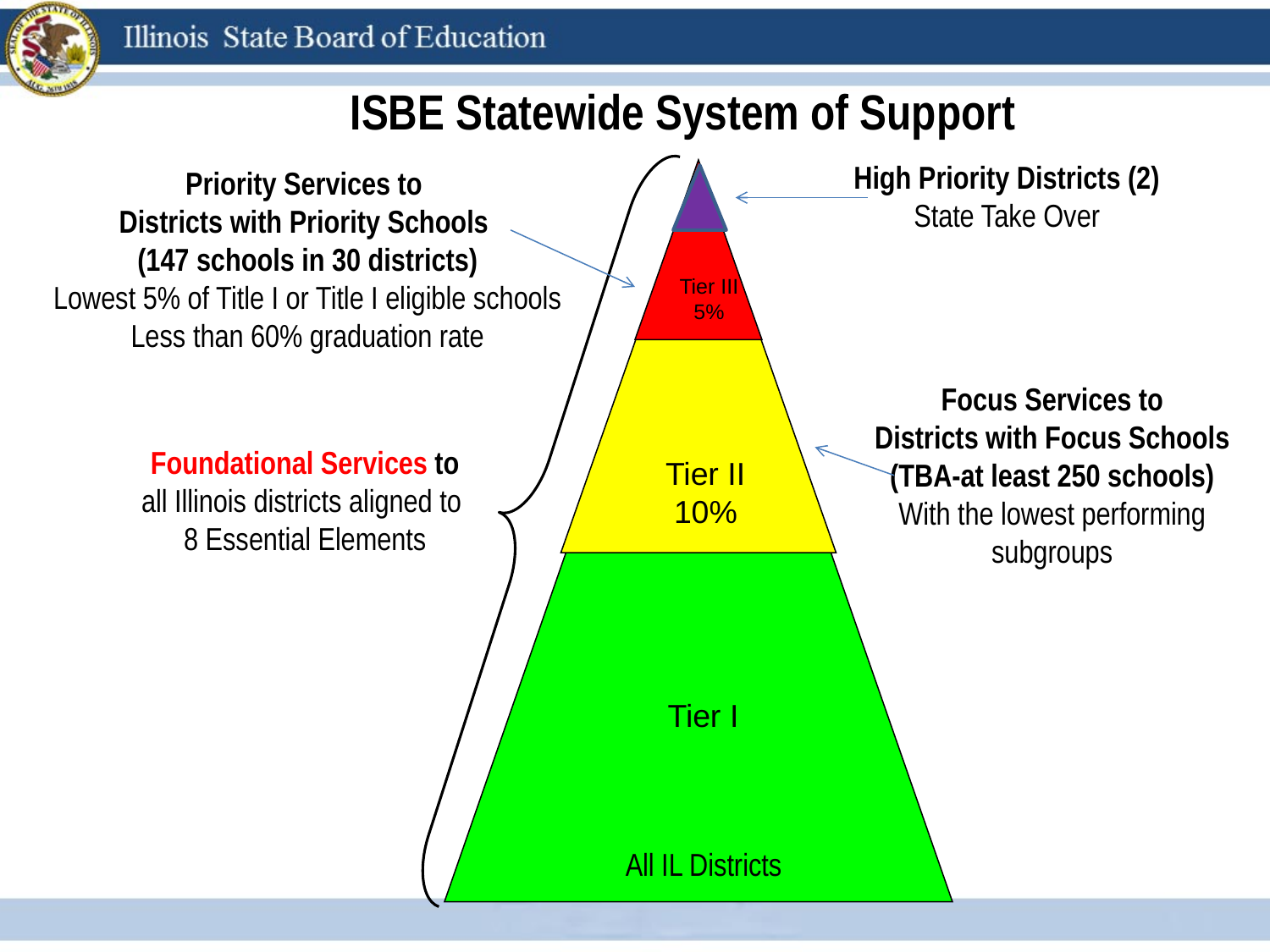

ISBE Statewide System of Support

High Priority Districts (2)
State Take Over
Priority Services to
Districts with Priority Schools
(147 schools in 30 districts)
Lowest 5% of Title I or Title I eligible schools
Less than 60% graduation rate

Tier III
5%
Focus Services to
Districts with Focus Schools (TBA-at least 250 schools)
With the lowest performing subgroups
Foundational Services to
all Illinois districts aligned to
8 Essential Elements
Tier II
10%
Tier I

All IL Districts